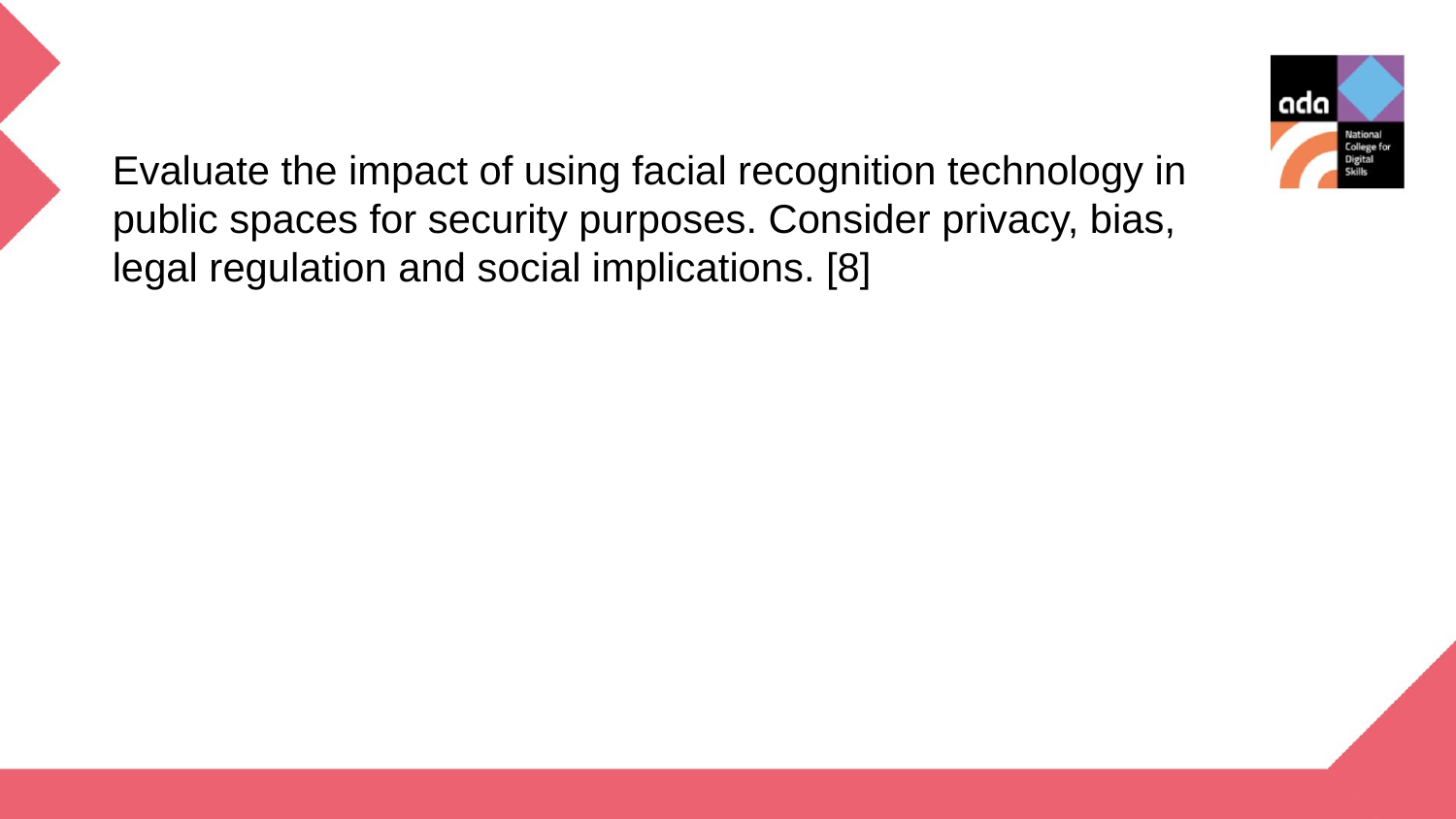

Evaluate the impact of using facial recognition technology in public spaces for security purposes. Consider privacy, bias, legal regulation and social implications. [8]